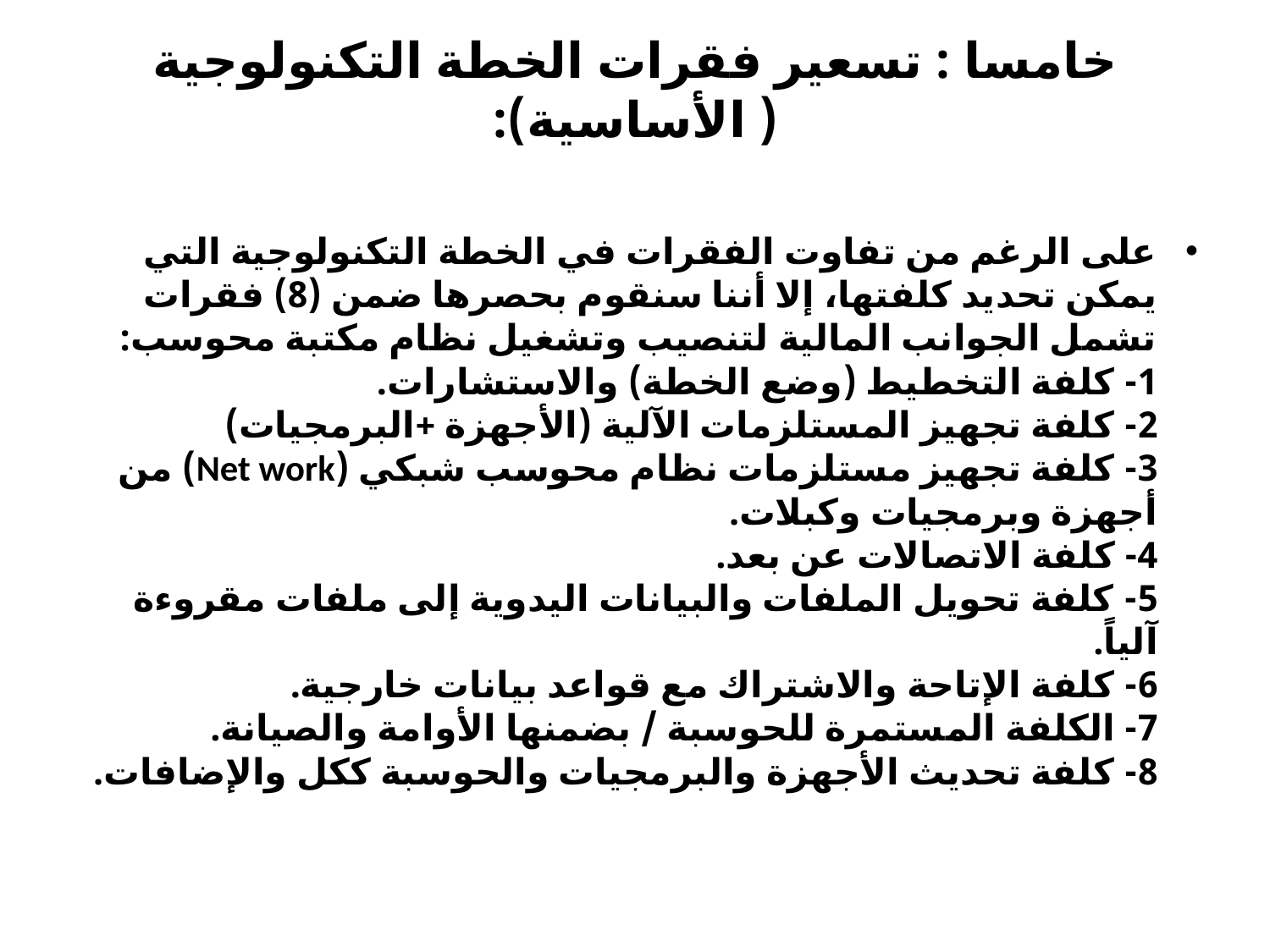

# خامسا : تسعير فقرات الخطة التكنولوجية ( الأساسية):
على الرغم من تفاوت الفقرات في الخطة التكنولوجية التي يمكن تحديد كلفتها، إلا أننا سنقوم بحصرها ضمن (8) فقرات تشمل الجوانب المالية لتنصيب وتشغيل نظام مكتبة محوسب:
1- كلفة التخطيط (وضع الخطة) والاستشارات.
2- كلفة تجهيز المستلزمات الآلية (الأجهزة +البرمجيات)
3- كلفة تجهيز مستلزمات نظام محوسب شبكي (Net work) من أجهزة وبرمجيات وكبلات.
4- كلفة الاتصالات عن بعد.
5- كلفة تحويل الملفات والبيانات اليدوية إلى ملفات مقروءة آلياً.
6- كلفة الإتاحة والاشتراك مع قواعد بيانات خارجية.
7- الكلفة المستمرة للحوسبة / بضمنها الأوامة والصيانة.
8- كلفة تحديث الأجهزة والبرمجيات والحوسبة ككل والإضافات.